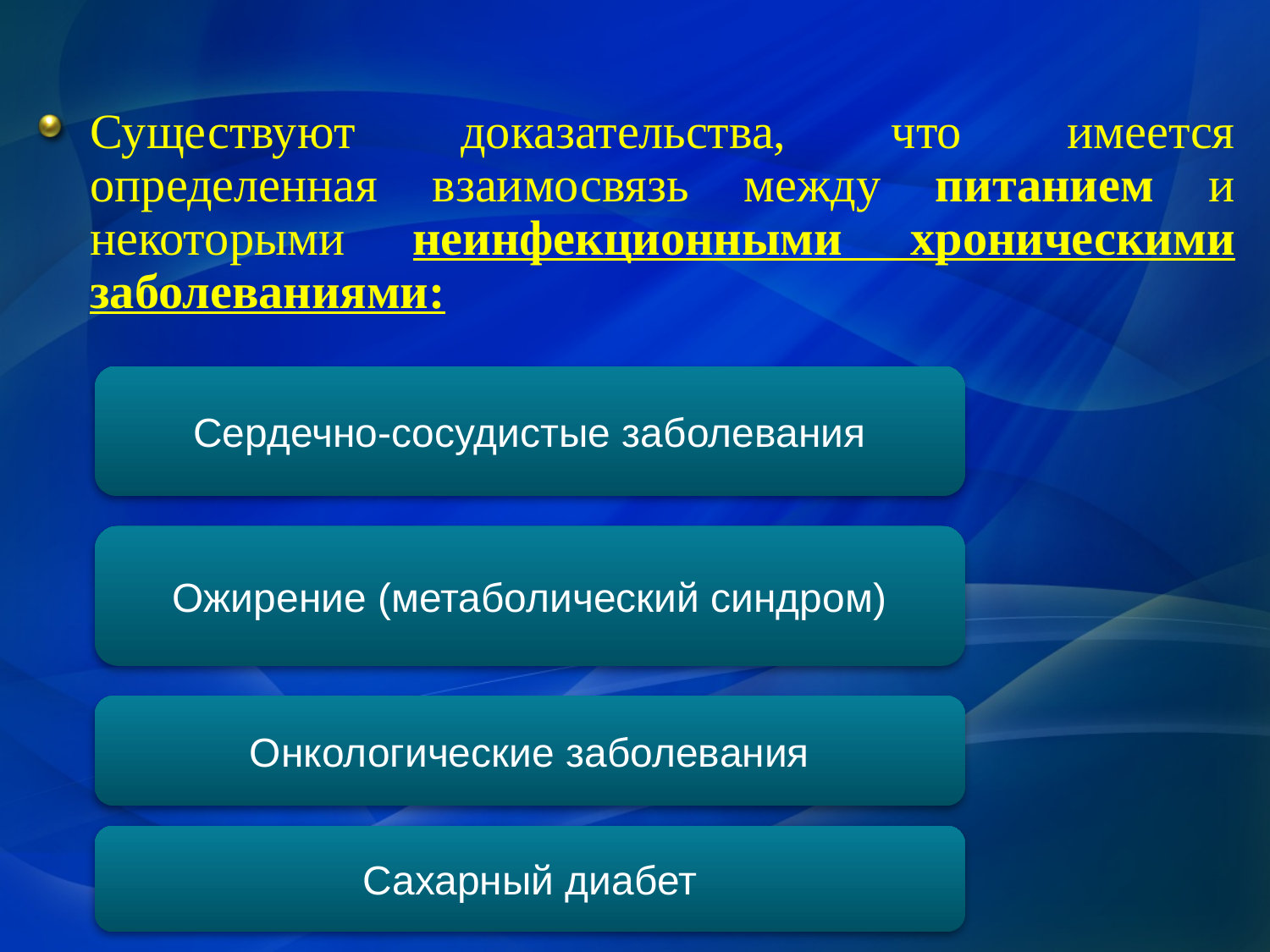

#
Существуют доказательства, что имеется определенная взаимосвязь между питанием и некоторыми неинфекционными хроническими заболеваниями:

Сердечно-сосудистые заболевания
Ожирение (метаболический синдром)
Онкологические заболевания
Сахарный диабет